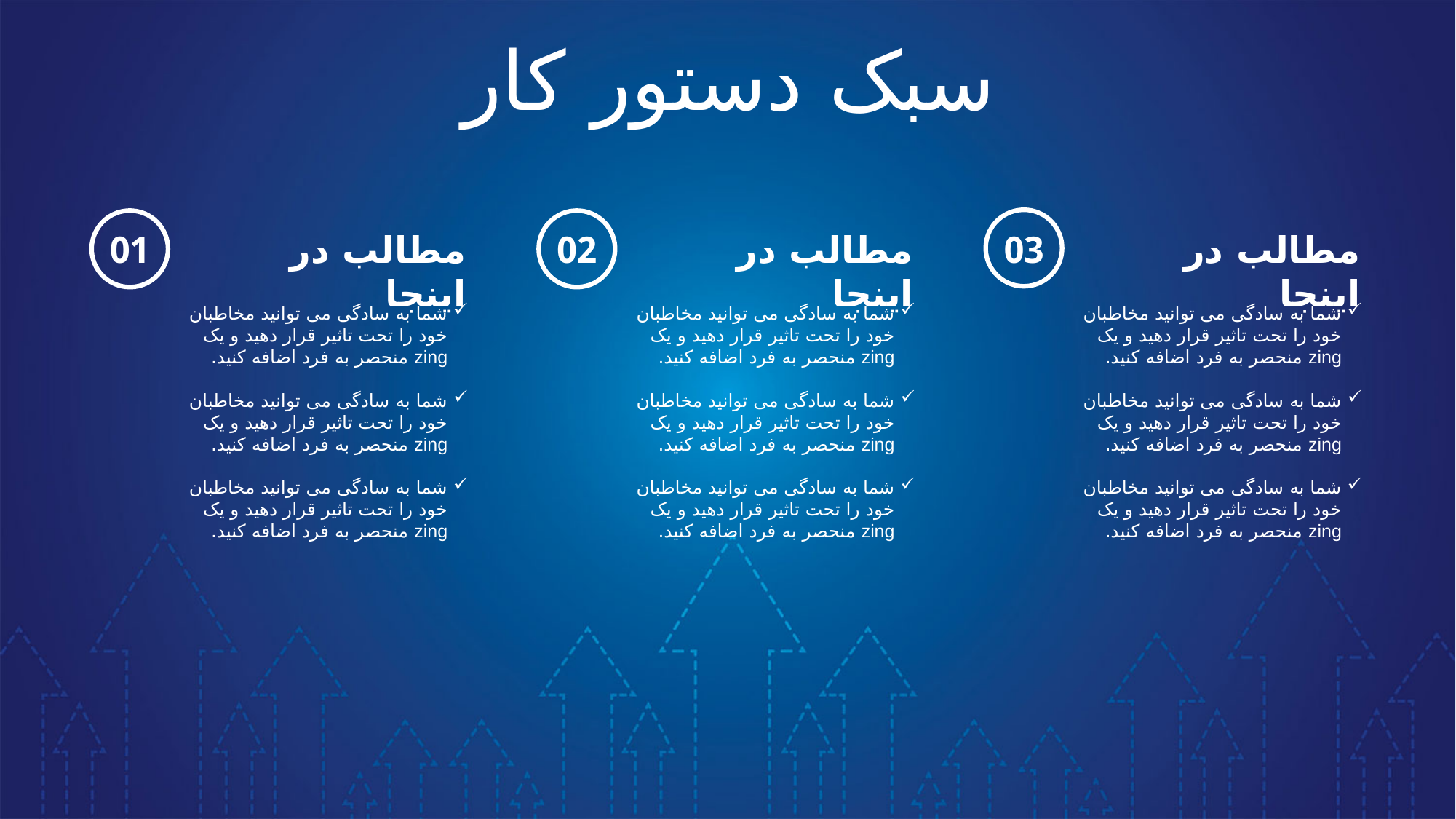

سبک دستور کار

03
مطالب در اینجا
شما به سادگی می توانید مخاطبان خود را تحت تاثیر قرار دهید و یک zing منحصر به فرد اضافه کنید.

شما به سادگی می توانید مخاطبان خود را تحت تاثیر قرار دهید و یک zing منحصر به فرد اضافه کنید.

شما به سادگی می توانید مخاطبان خود را تحت تاثیر قرار دهید و یک zing منحصر به فرد اضافه کنید.

02
مطالب در اینجا
شما به سادگی می توانید مخاطبان خود را تحت تاثیر قرار دهید و یک zing منحصر به فرد اضافه کنید.

شما به سادگی می توانید مخاطبان خود را تحت تاثیر قرار دهید و یک zing منحصر به فرد اضافه کنید.

شما به سادگی می توانید مخاطبان خود را تحت تاثیر قرار دهید و یک zing منحصر به فرد اضافه کنید.

01
مطالب در اینجا
شما به سادگی می توانید مخاطبان خود را تحت تاثیر قرار دهید و یک zing منحصر به فرد اضافه کنید.

شما به سادگی می توانید مخاطبان خود را تحت تاثیر قرار دهید و یک zing منحصر به فرد اضافه کنید.

شما به سادگی می توانید مخاطبان خود را تحت تاثیر قرار دهید و یک zing منحصر به فرد اضافه کنید.